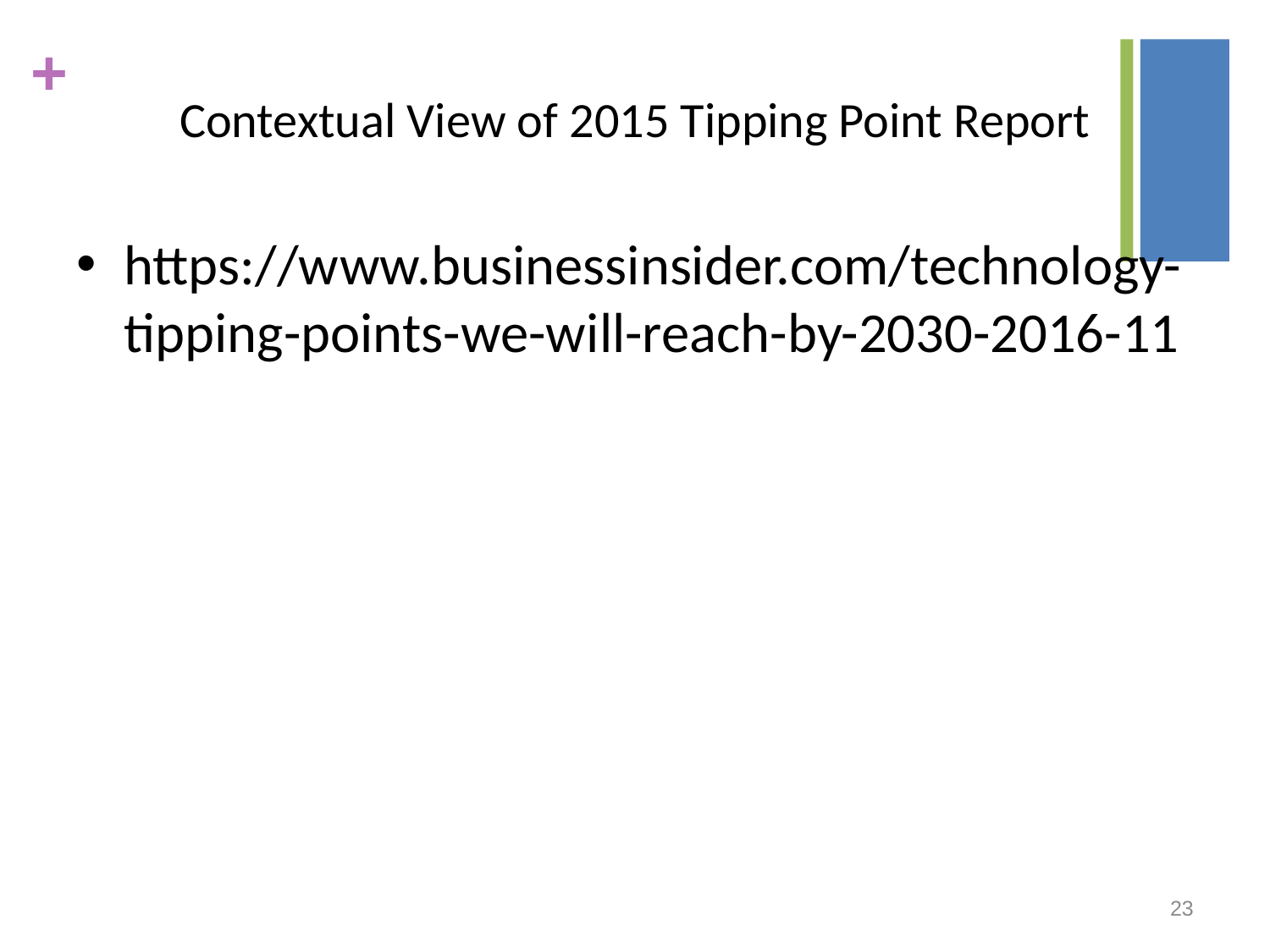

# Contextual View of 2015 Tipping Point Report
https://www.businessinsider.com/technology-tipping-points-we-will-reach-by-2030-2016-11
23